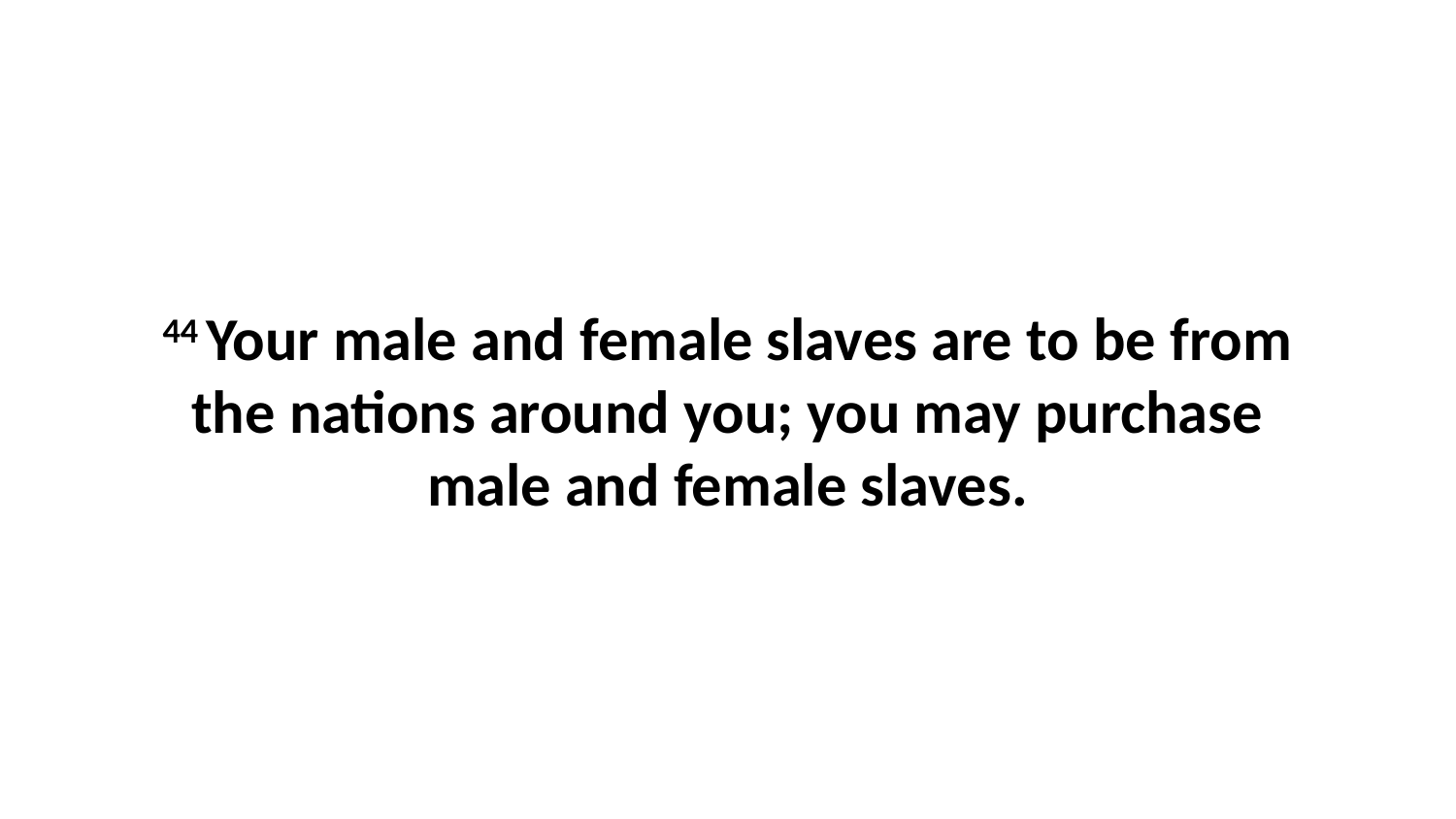

44 Your male and female slaves are to be from the nations around you; you may purchase male and female slaves.